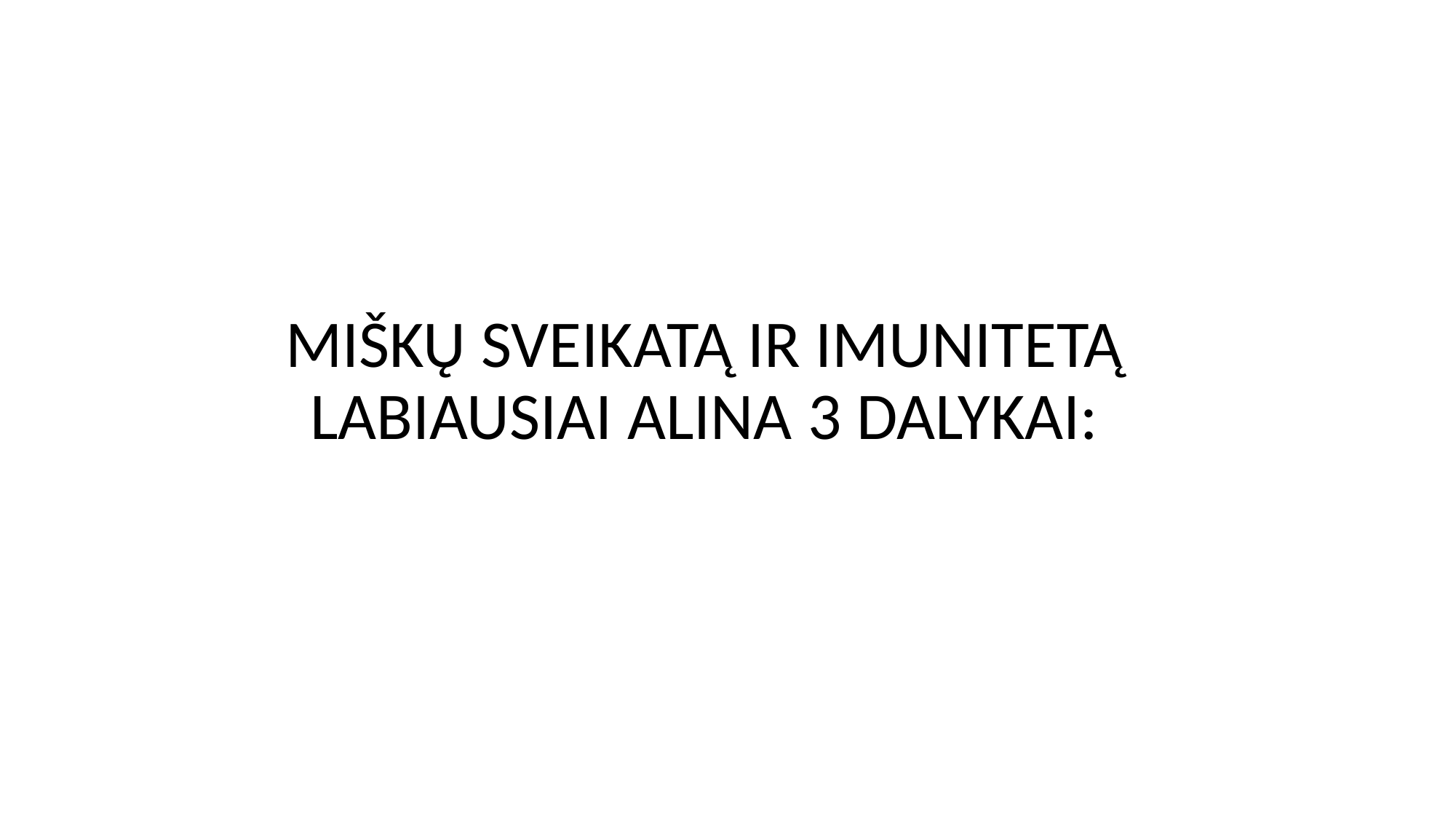

# MIŠKŲ SVEIKATĄ IR IMUNITETĄ LABIAUSIAI ALINA 3 DALYKAI: